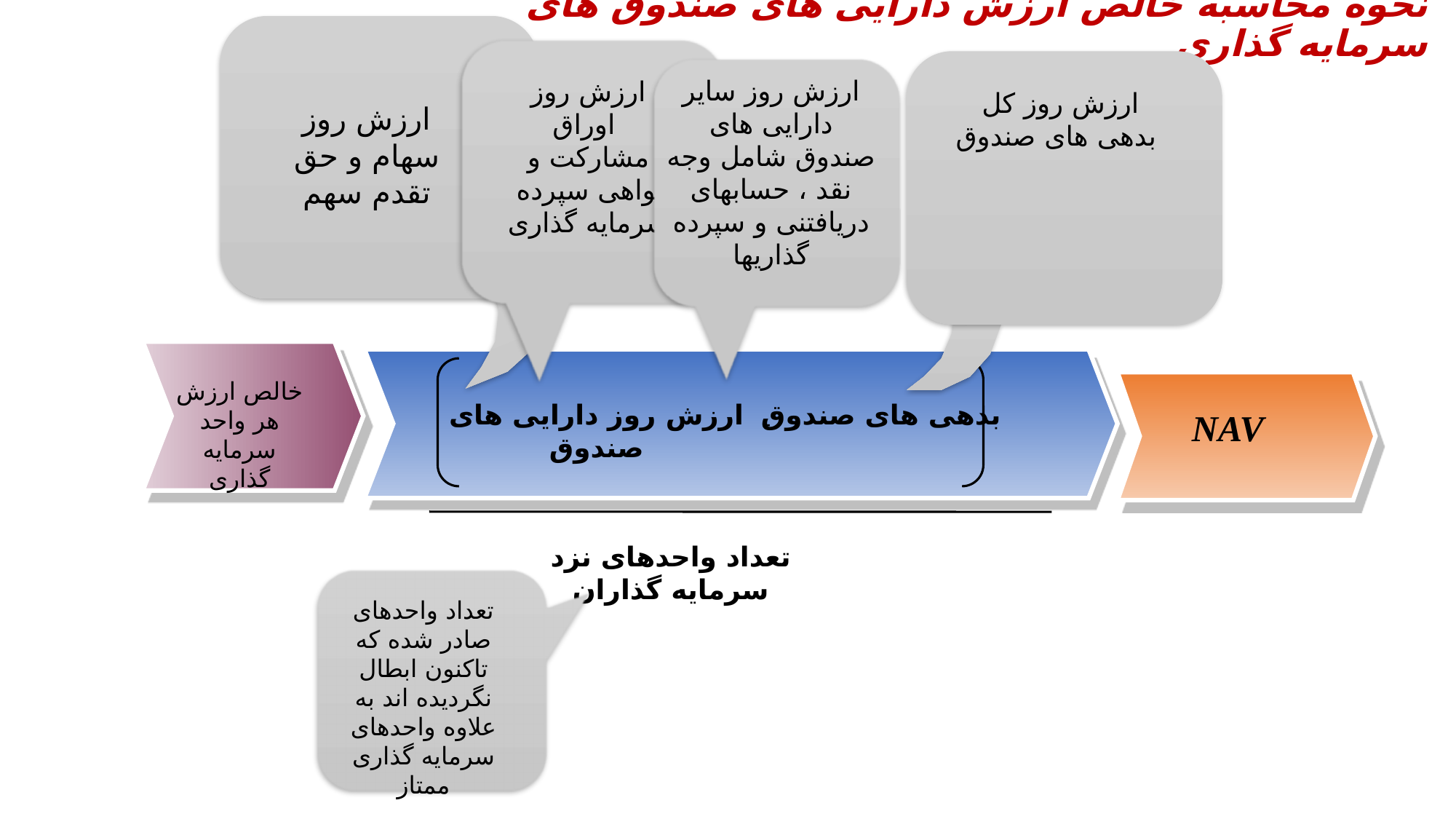

# نحوه محاسبه خالص ارزش دارایی های صندوق های سرمایه گذاری

ارزش روز سهام و حق تقدم سهم

ارزش روز
  اوراق  مشارکت و گواهی سپرده  سرمایه گذاری

ارزش روز کل
بدهی های صندوق

ارزش روز سایر دارایی های صندوق شامل وجه نقد ، حسابهای دریافتنی و سپرده گذاریها

خالص ارزش هر واحد سرمایه گذاری

بدهی های صندوق

ارزش روز دارایی های صندوق

-
تعداد واحدهای نزد سرمایه گذاران

NAV

تعداد واحدهای صادر شده که تاکنون ابطال نگردیده اند به علاوه واحدهای سرمایه گذاری ممتاز